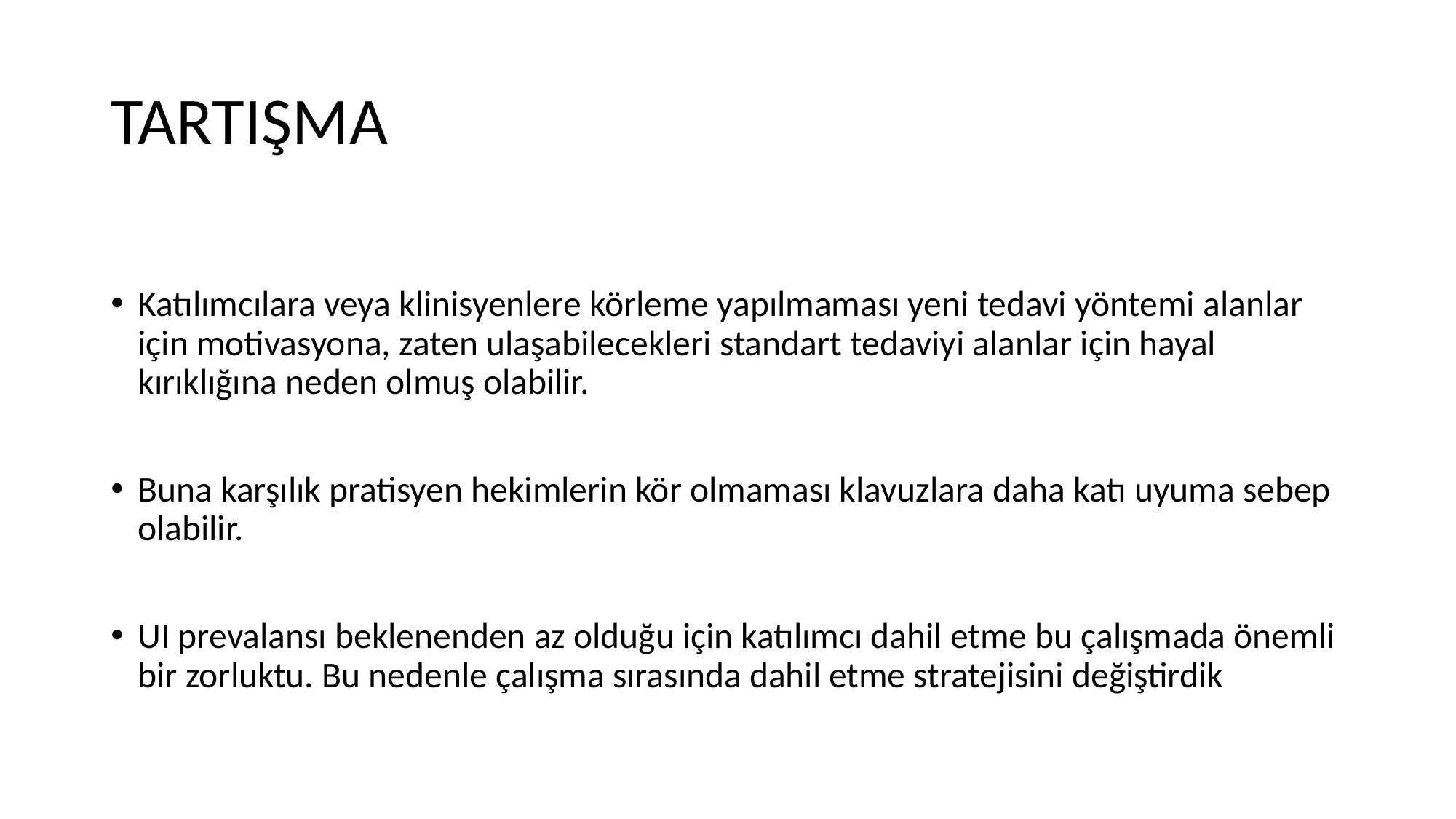

# TARTIŞMA

Katılımcılara veya klinisyenlere körleme yapılmaması yeni tedavi yöntemi alanlar için motivasyona, zaten ulaşabilecekleri standart tedaviyi alanlar için hayal kırıklığına neden olmuş olabilir.

Buna karşılık pratisyen hekimlerin kör olmaması klavuzlara daha katı uyuma sebep olabilir.

UI prevalansı beklenenden az olduğu için katılımcı dahil etme bu çalışmada önemli bir zorluktu. Bu nedenle çalışma sırasında dahil etme stratejisini değiştirdik